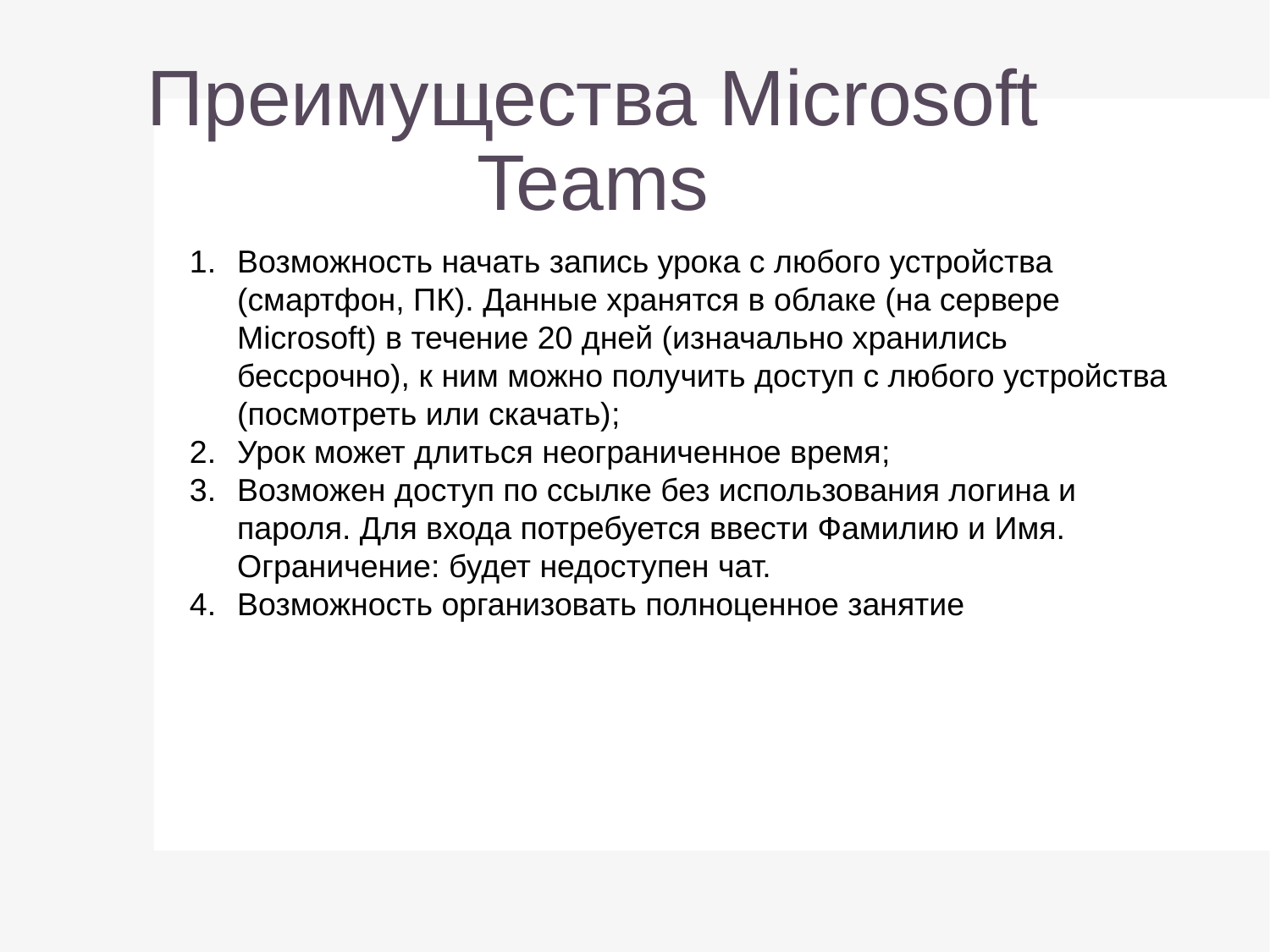

# Преимущества Microsoft Teams
Возможность начать запись урока с любого устройства (смартфон, ПК). Данные хранятся в облаке (на сервере Microsoft) в течение 20 дней (изначально хранились бессрочно), к ним можно получить доступ с любого устройства (посмотреть или скачать);
Урок может длиться неограниченное время;
Возможен доступ по ссылке без использования логина и пароля. Для входа потребуется ввести Фамилию и Имя. Ограничение: будет недоступен чат.
Возможность организовать полноценное занятие